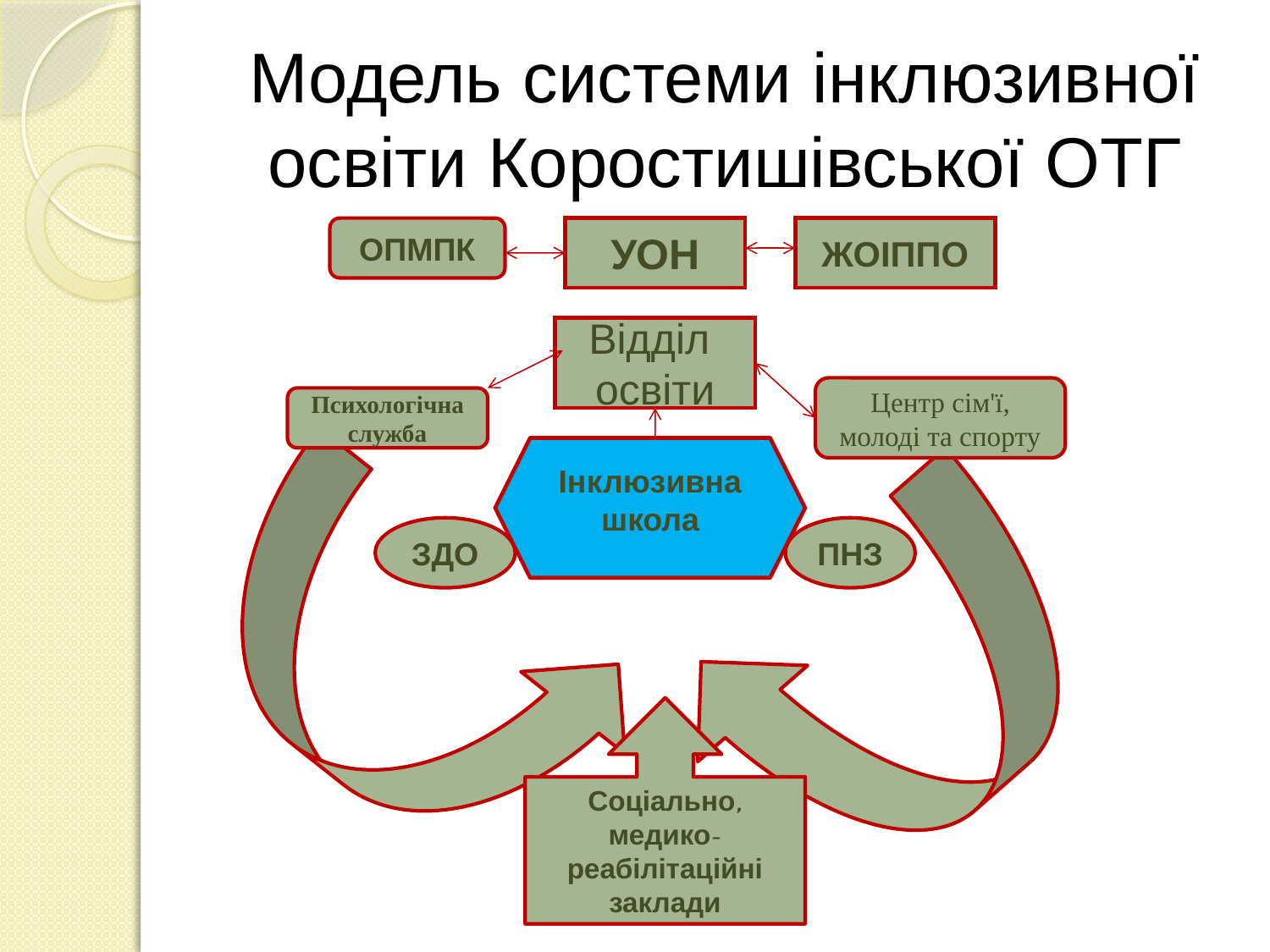

Модель системи інклюзивної освіти Коростишівської ОТГ
ОПМПК
УОН
ЖОІППО
Відділ
освіти
Центр сім'ї, молоді та спорту
Психологічна служба
Інклюзивна школа

ЗДО
ПНЗ
Соціально, медико-реабілітаційні заклади